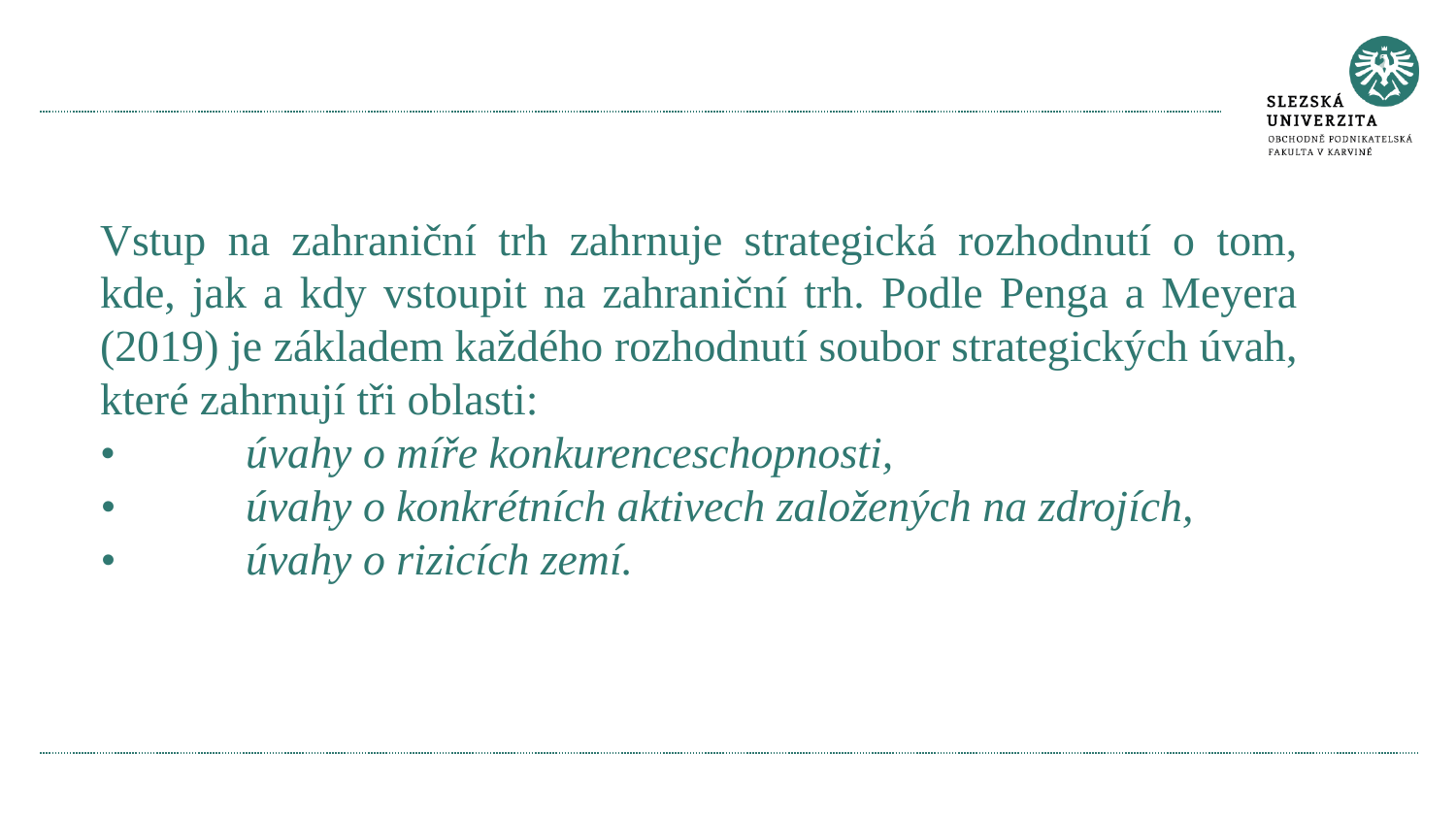

#
Vstup na zahraniční trh zahrnuje strategická rozhodnutí o tom, kde, jak a kdy vstoupit na zahraniční trh. Podle Penga a Meyera (2019) je základem každého rozhodnutí soubor strategických úvah, které zahrnují tři oblasti:
•	úvahy o míře konkurenceschopnosti,
•	úvahy o konkrétních aktivech založených na zdrojích,
•	úvahy o rizicích zemí.